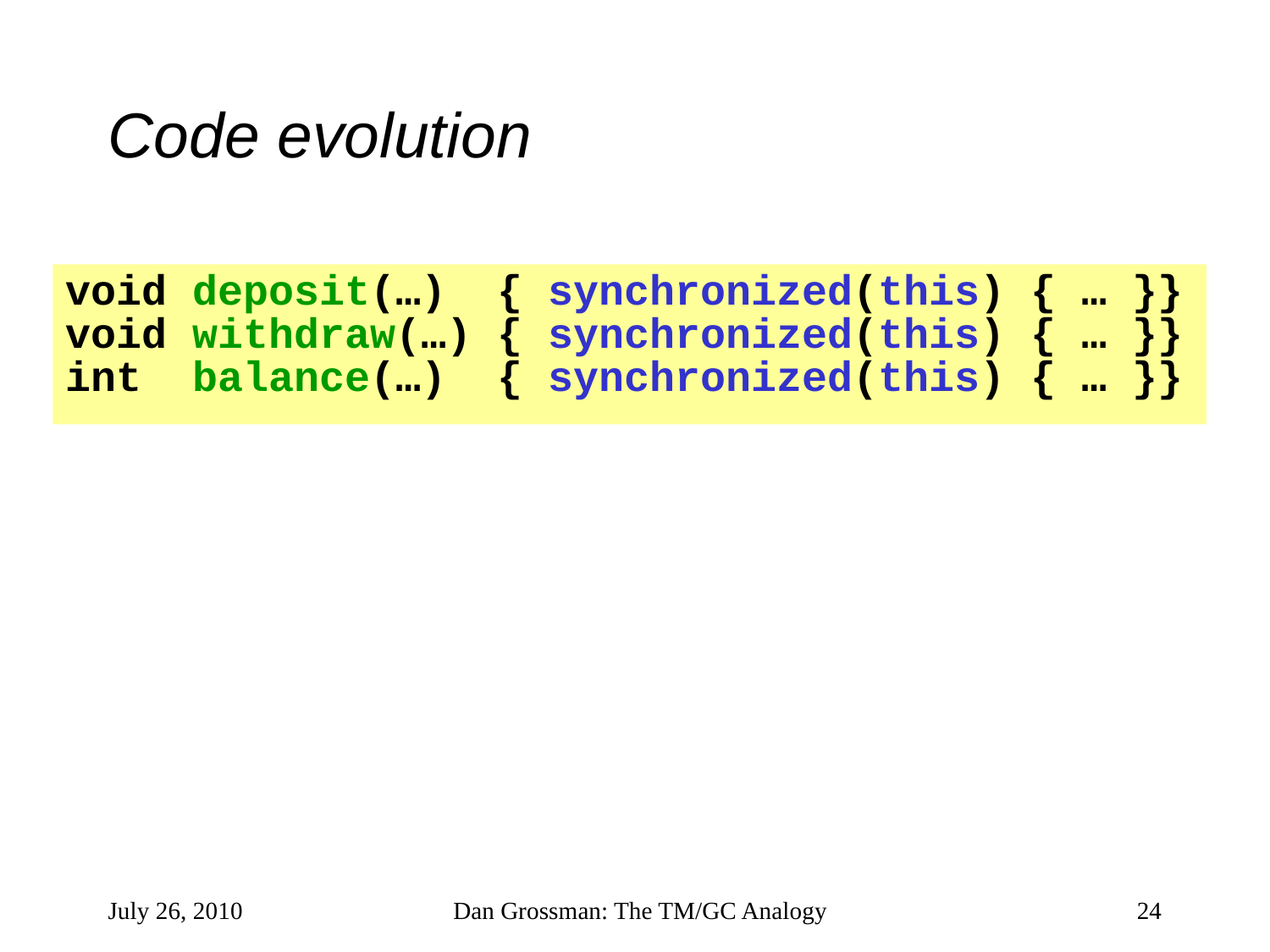

# Code evolution
void deposit(…)  { synchronized(this) { … }}
void withdraw(…) { synchronized(this) { … }}
int  balance(…)  { synchronized(this) { … }}

July 26, 2010
Dan Grossman: The TM/GC Analogy
24